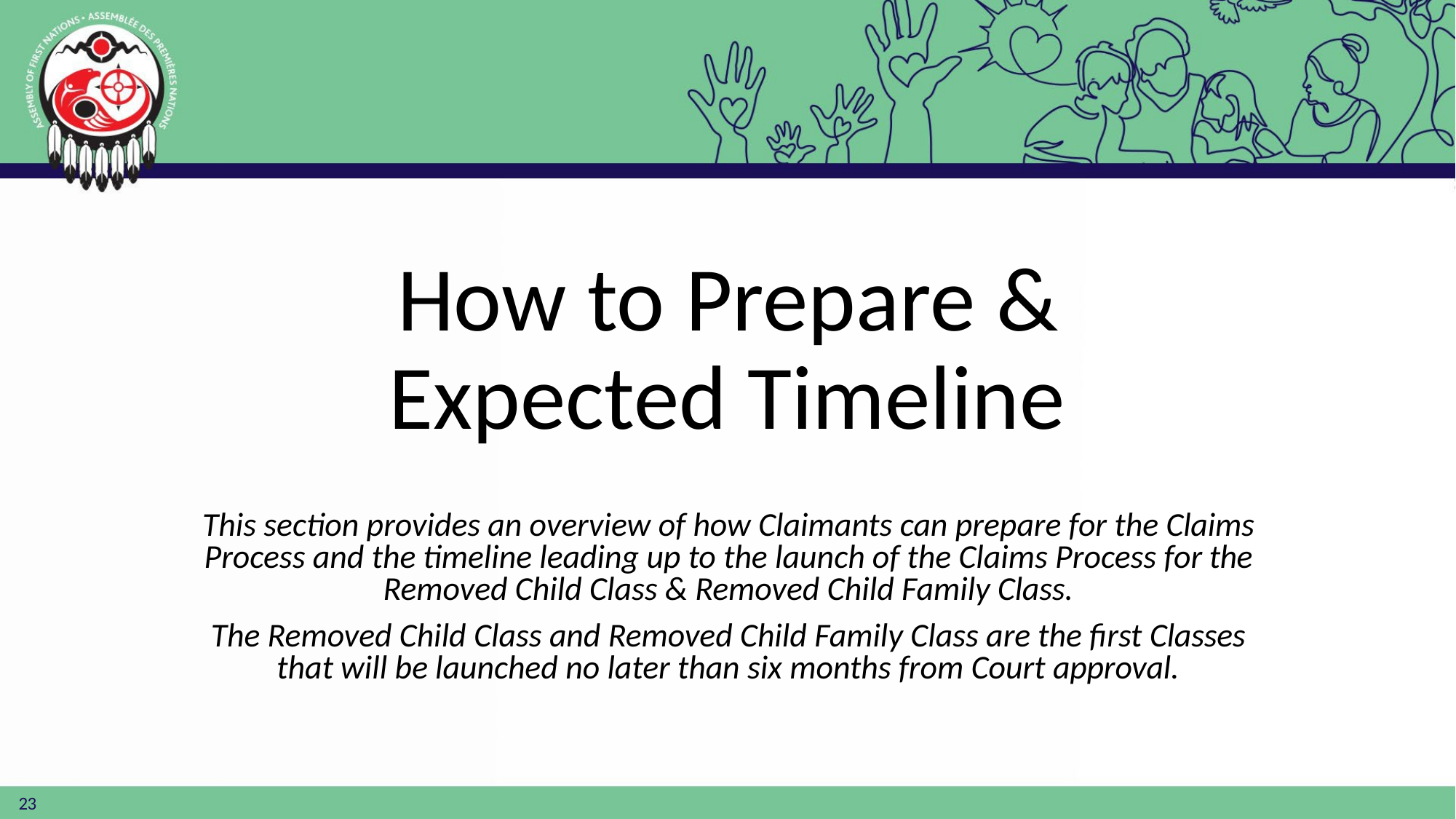

# How to Prepare & Expected Timeline
This section provides an overview of how Claimants can prepare for the Claims Process and the timeline leading up to the launch of the Claims Process for the Removed Child Class & Removed Child Family Class.
The Removed Child Class and Removed Child Family Class are the first Classes that will be launched no later than six months from Court approval.
23